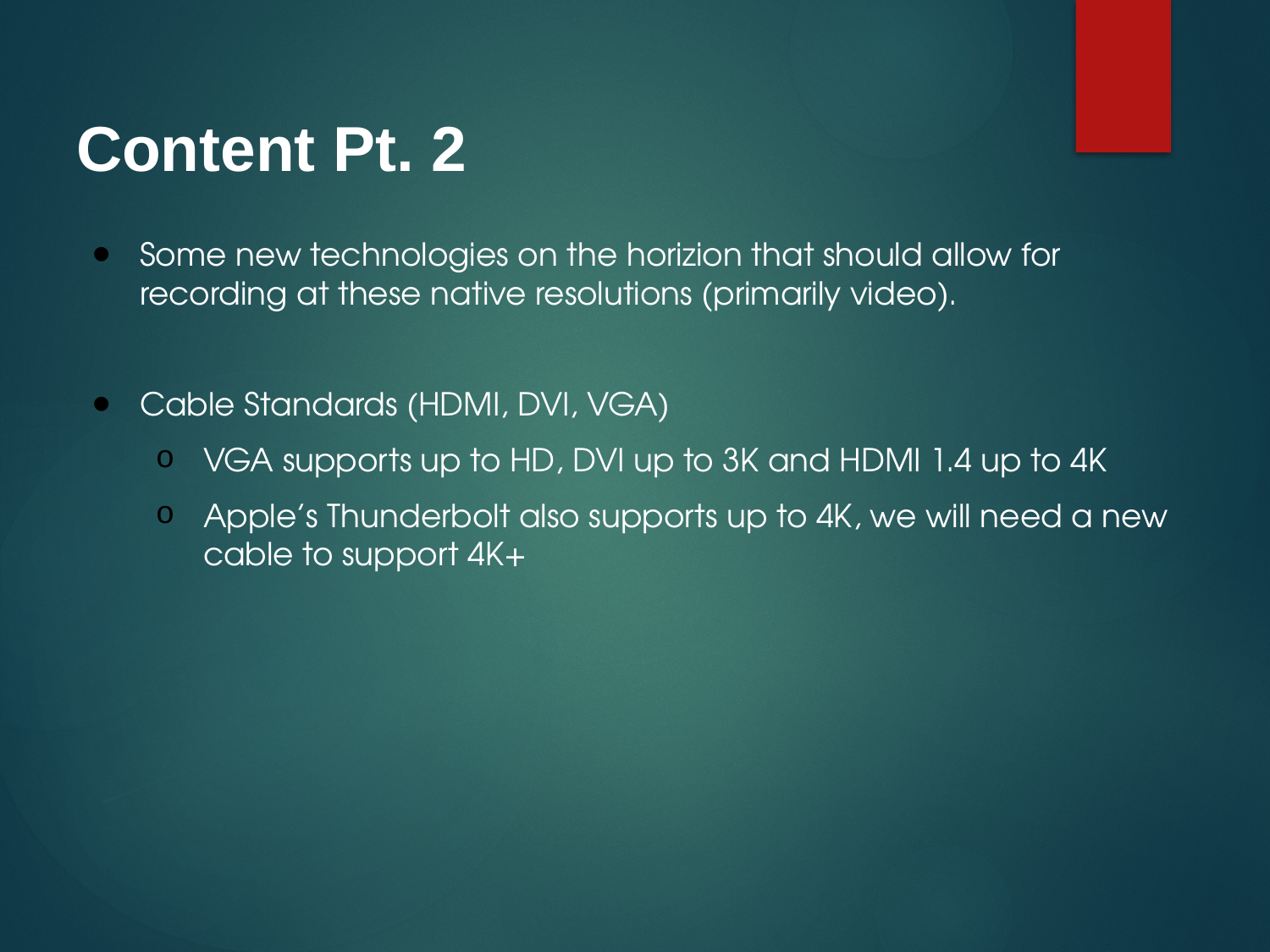

# Content Pt. 2
Some new technologies on the horizion that should allow for recording at these native resolutions (primarily video).

Cable Standards (HDMI, DVI, VGA)
VGA supports up to HD, DVI up to 3K and HDMI 1.4 up to 4K
Apple’s Thunderbolt also supports up to 4K, we will need a new cable to support 4K+